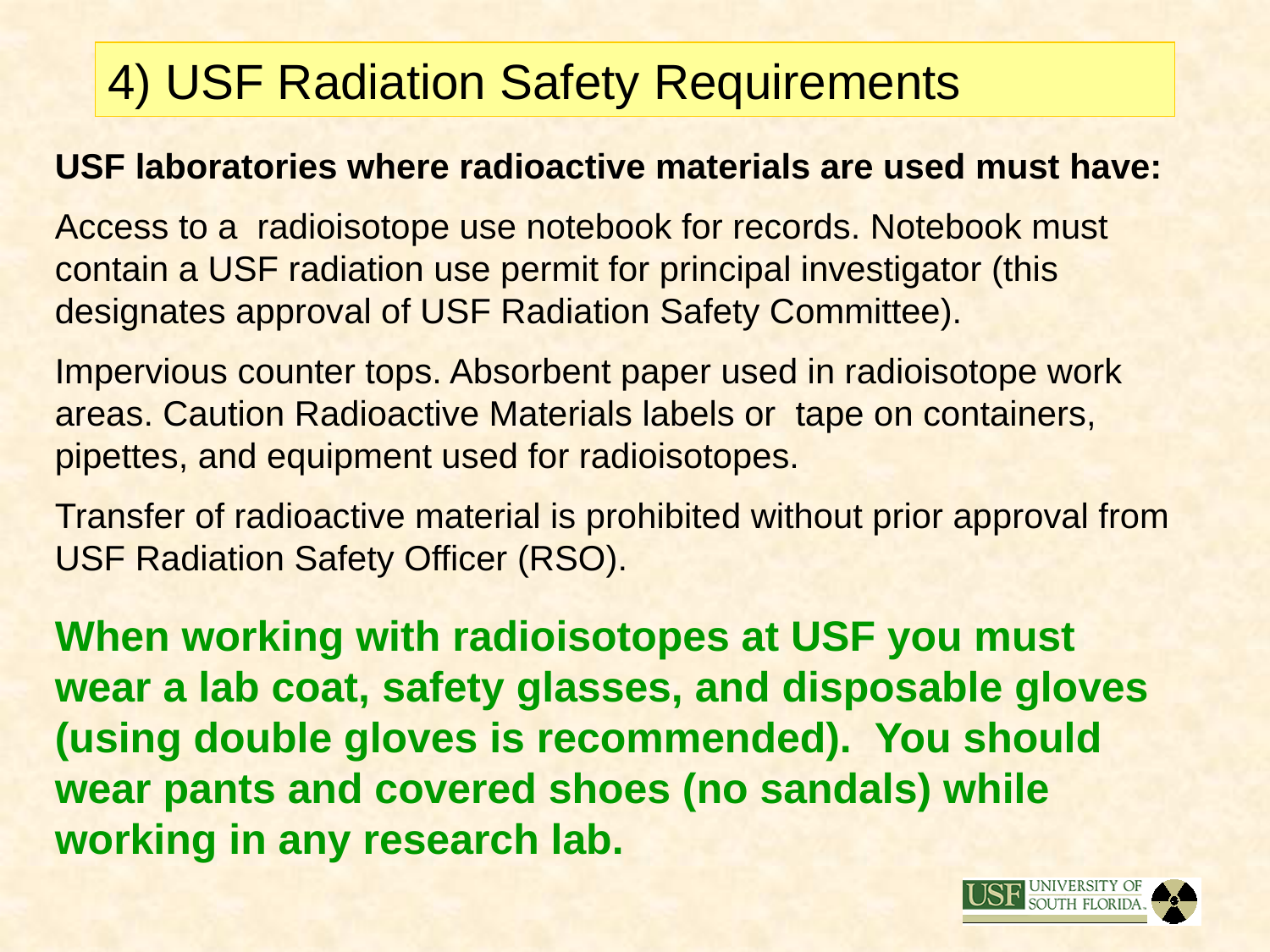

# 4) USF Radiation Safety Requirements
USF laboratories where radioactive materials are used must have:
Access to a  radioisotope use notebook for records. Notebook must contain a USF radiation use permit for principal investigator (this designates approval of USF Radiation Safety Committee).
Impervious counter tops. Absorbent paper used in radioisotope work areas. Caution Radioactive Materials labels or  tape on containers, pipettes, and equipment used for radioisotopes.
Transfer of radioactive material is prohibited without prior approval from USF Radiation Safety Officer (RSO).

When working with radioisotopes at USF you must wear a lab coat, safety glasses, and disposable gloves (using double gloves is recommended).  You should wear pants and covered shoes (no sandals) while working in any research lab.